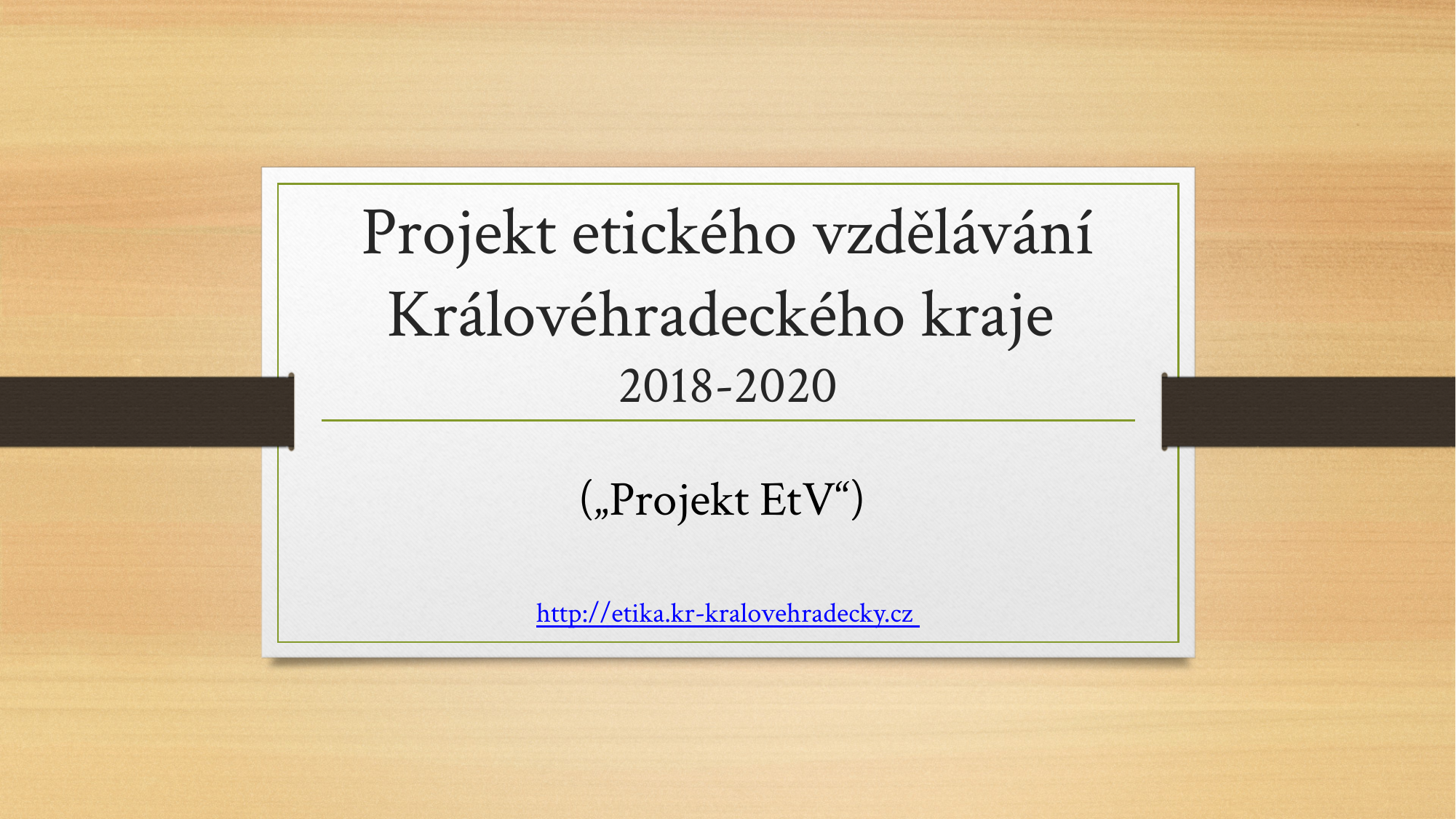

# Projekt etického vzdělávání Královéhradeckého kraje 2018-2020
(„Projekt EtV“)

http://etika.kr-kralovehradecky.cz